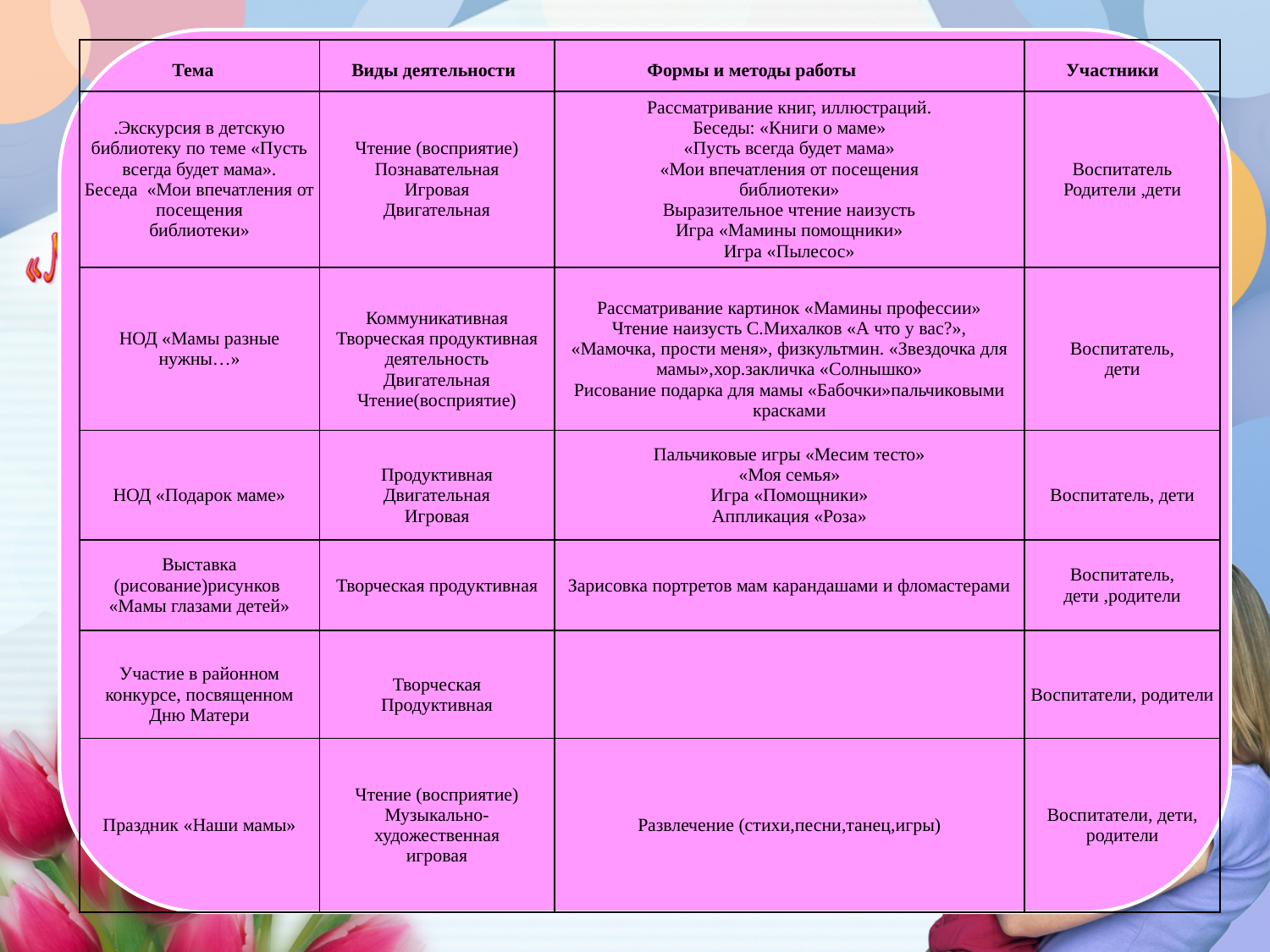

| Тема | Виды деятельности | Формы и методы работы | Участники |
| --- | --- | --- | --- |
| .Экскурсия в детскую библиотеку по теме «Пусть всегда будет мама». Беседа «Мои впечатления от посещения библиотеки» | Чтение (восприятие) Познавательная Игровая Двигательная | Рассматривание книг, иллюстраций. Беседы: «Книги о маме» «Пусть всегда будет мама» «Мои впечатления от посещения библиотеки» Выразительное чтение наизусть Игра «Мамины помощники» Игра «Пылесос» | Воспитатель Родители ,дети |
| НОД «Мамы разные нужны…» | Коммуникативная Творческая продуктивная деятельность Двигательная Чтение(восприятие) | Рассматривание картинок «Мамины профессии» Чтение наизусть С.Михалков «А что у вас?», «Мамочка, прости меня», физкультмин. «Звездочка для мамы»,хор.закличка «Солнышко» Рисование подарка для мамы «Бабочки»пальчиковыми красками | Воспитатель, дети |
| НОД «Подарок маме» | Продуктивная Двигательная Игровая | Пальчиковые игры «Месим тесто» «Моя семья» Игра «Помощники» Аппликация «Роза» | Воспитатель, дети |
| Выставка (рисование)рисунков «Мамы глазами детей» | Творческая продуктивная | Зарисовка портретов мам карандашами и фломастерами | Воспитатель, дети ,родители |
| Участие в районном конкурсе, посвященном Дню Матери | Творческая Продуктивная |  | Воспитатели, родители |
| Праздник «Наши мамы» | Чтение (восприятие) Музыкально-художественная игровая | Развлечение (стихи,песни,танец,игры) | Воспитатели, дети, родители |